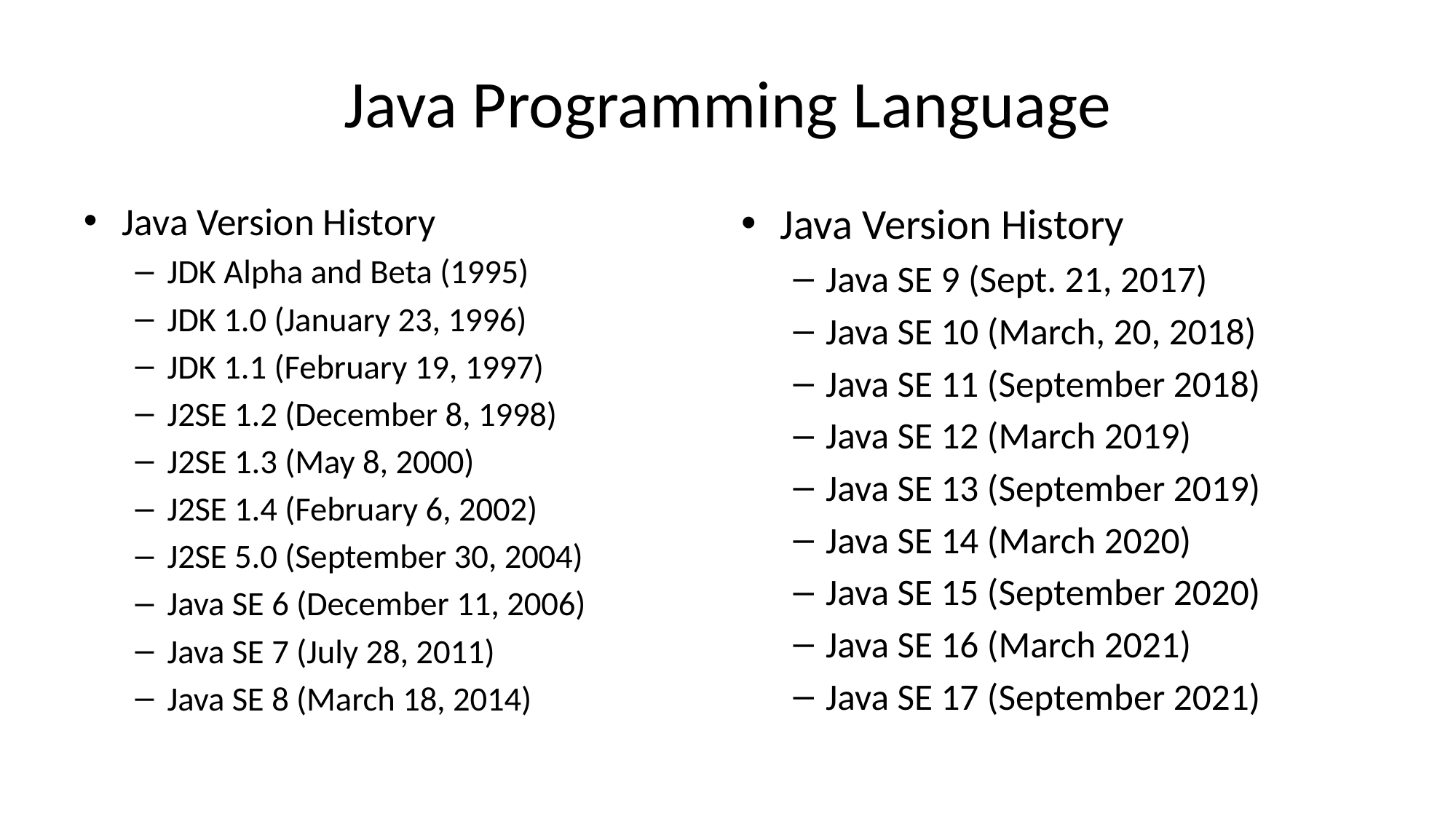

# Java Programming Language
Java Version History
JDK Alpha and Beta (1995)
JDK 1.0 (January 23, 1996)
JDK 1.1 (February 19, 1997)
J2SE 1.2 (December 8, 1998)
J2SE 1.3 (May 8, 2000)
J2SE 1.4 (February 6, 2002)
J2SE 5.0 (September 30, 2004)
Java SE 6 (December 11, 2006)
Java SE 7 (July 28, 2011)
Java SE 8 (March 18, 2014)
Java Version History
Java SE 9 (Sept. 21, 2017)
Java SE 10 (March, 20, 2018)
Java SE 11 (September 2018)
Java SE 12 (March 2019)
Java SE 13 (September 2019)
Java SE 14 (March 2020)
Java SE 15 (September 2020)
Java SE 16 (March 2021)
Java SE 17 (September 2021)